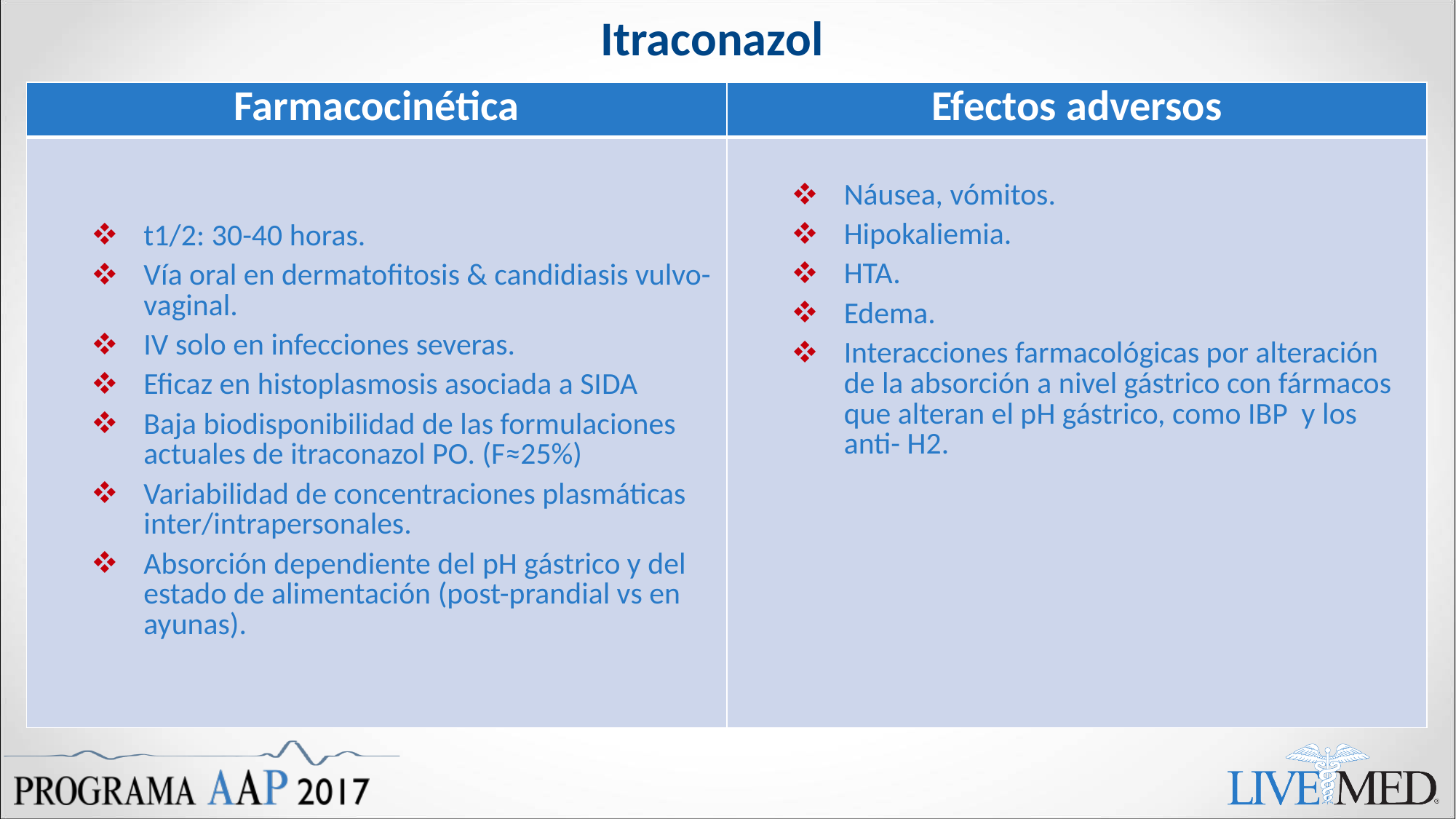

# Itraconazol
| Farmacocinética | Efectos adversos |
| --- | --- |
| t1/2: 30-40 horas. Vía oral en dermatofitosis & candidiasis vulvo-vaginal. IV solo en infecciones severas. Eficaz en histoplasmosis asociada a SIDA Baja biodisponibilidad de las formulaciones actuales de itraconazol PO. (F≈25%) Variabilidad de concentraciones plasmáticas inter/intrapersonales. Absorción dependiente del pH gástrico y del estado de alimentación (post-prandial vs en ayunas). | Náusea, vómitos. Hipokaliemia. HTA. Edema. Interacciones farmacológicas por alteración de la absorción a nivel gástrico con fármacos que alteran el pH gástrico, como IBP y los anti- H2. |